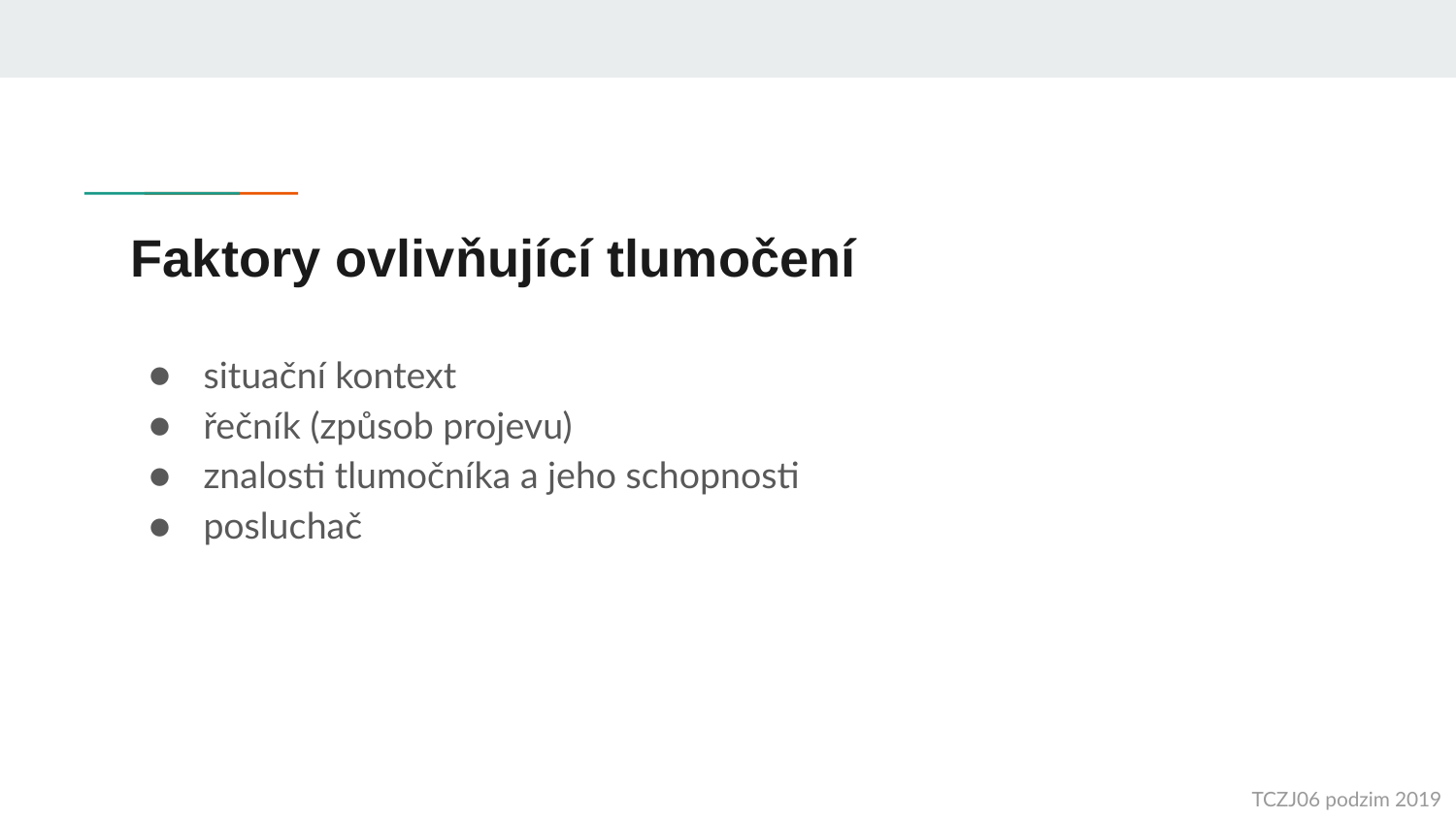

# Faktory ovlivňující tlumočení
situační kontext
řečník (způsob projevu)
znalosti tlumočníka a jeho schopnosti
posluchač